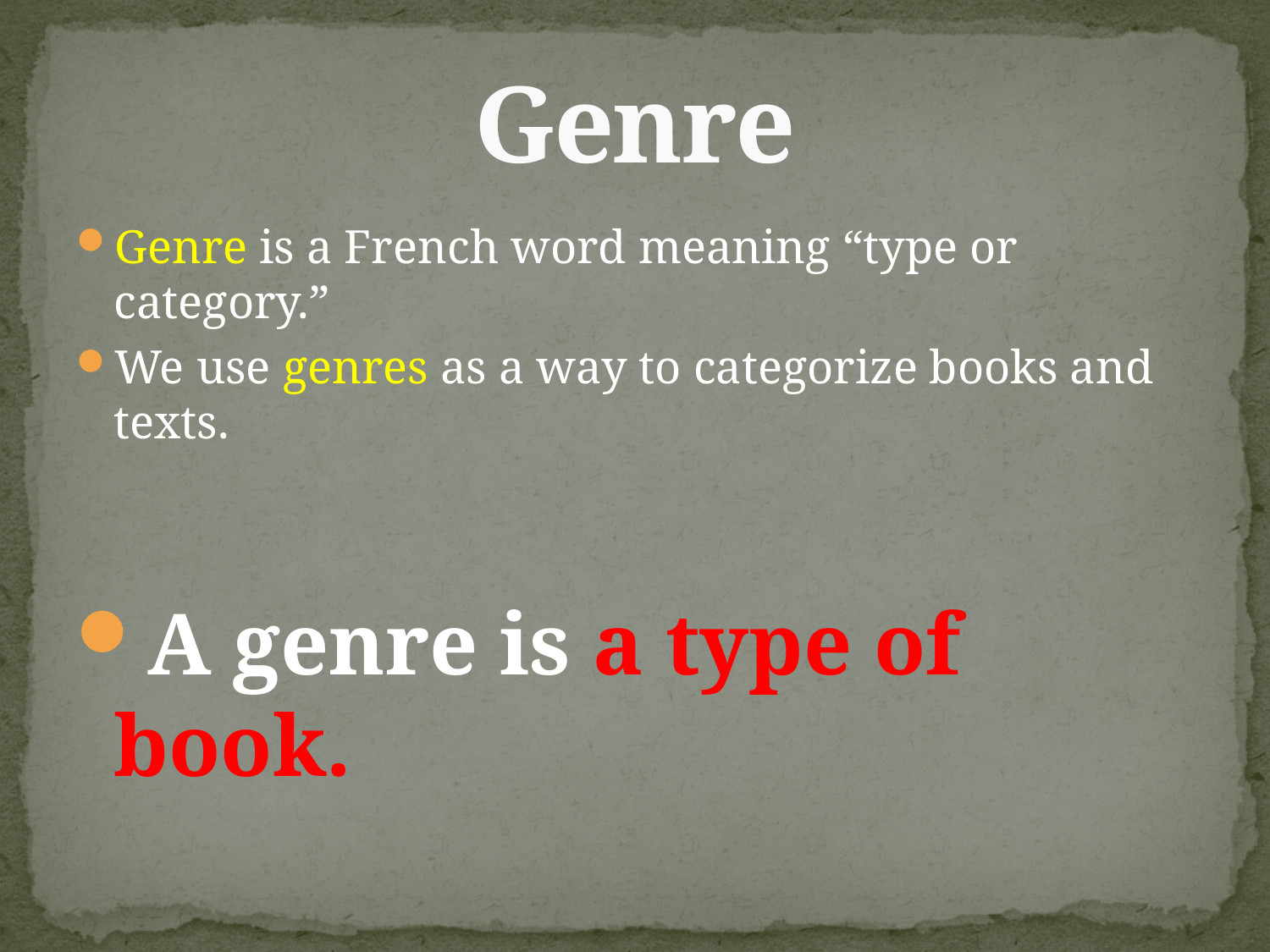

# Genre
Genre is a French word meaning “type or category.”
We use genres as a way to categorize books and texts.

A genre is a type of book.